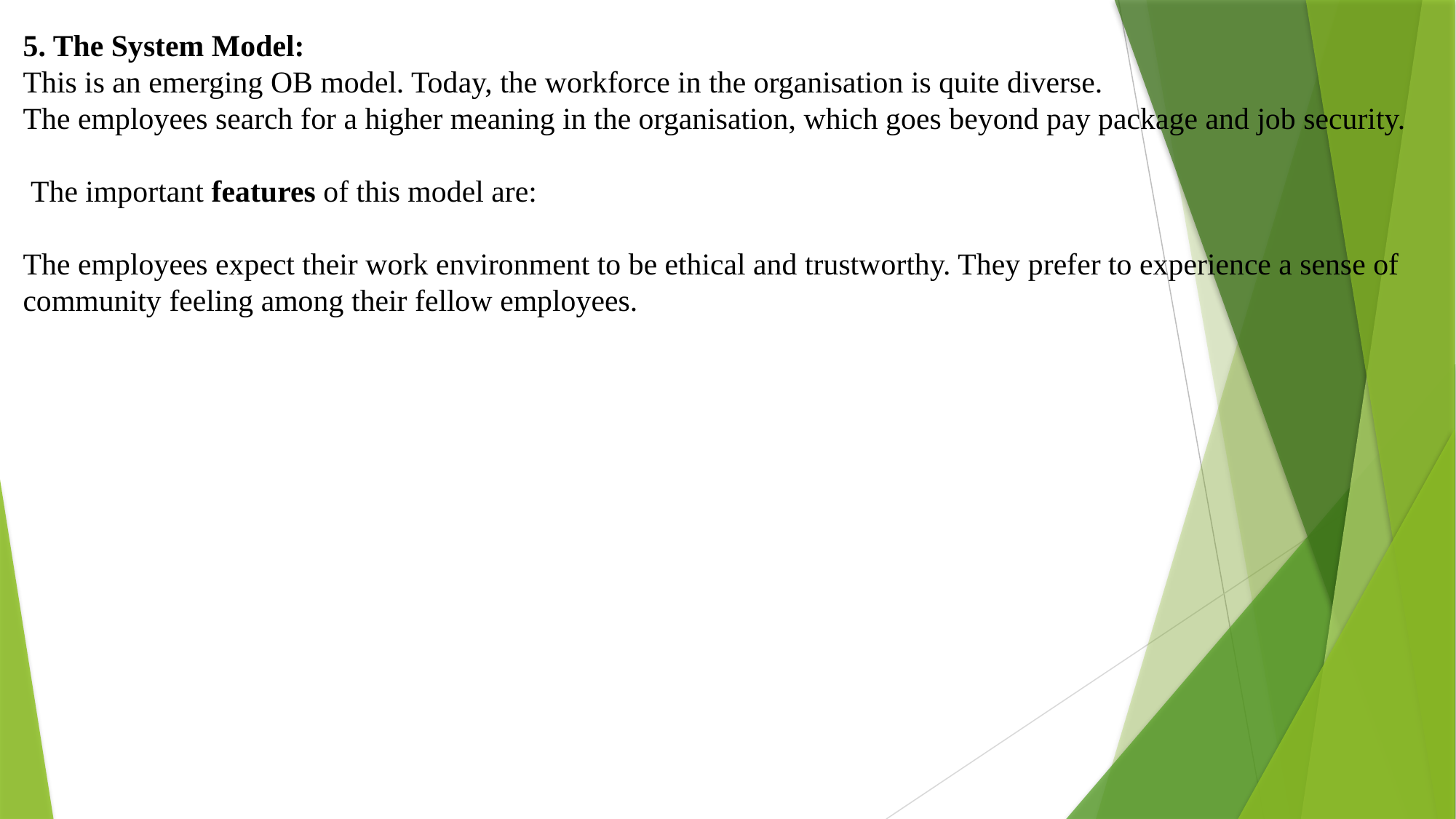

5. The System Model:
This is an emerging OB model. Today, the workforce in the organisation is quite diverse.
The employees search for a higher meaning in the organisation, which goes beyond pay package and job security.

 The important features of this model are:

The employees expect their work environment to be ethical and trustworthy. They prefer to experience a sense of community feeling among their fellow employees.